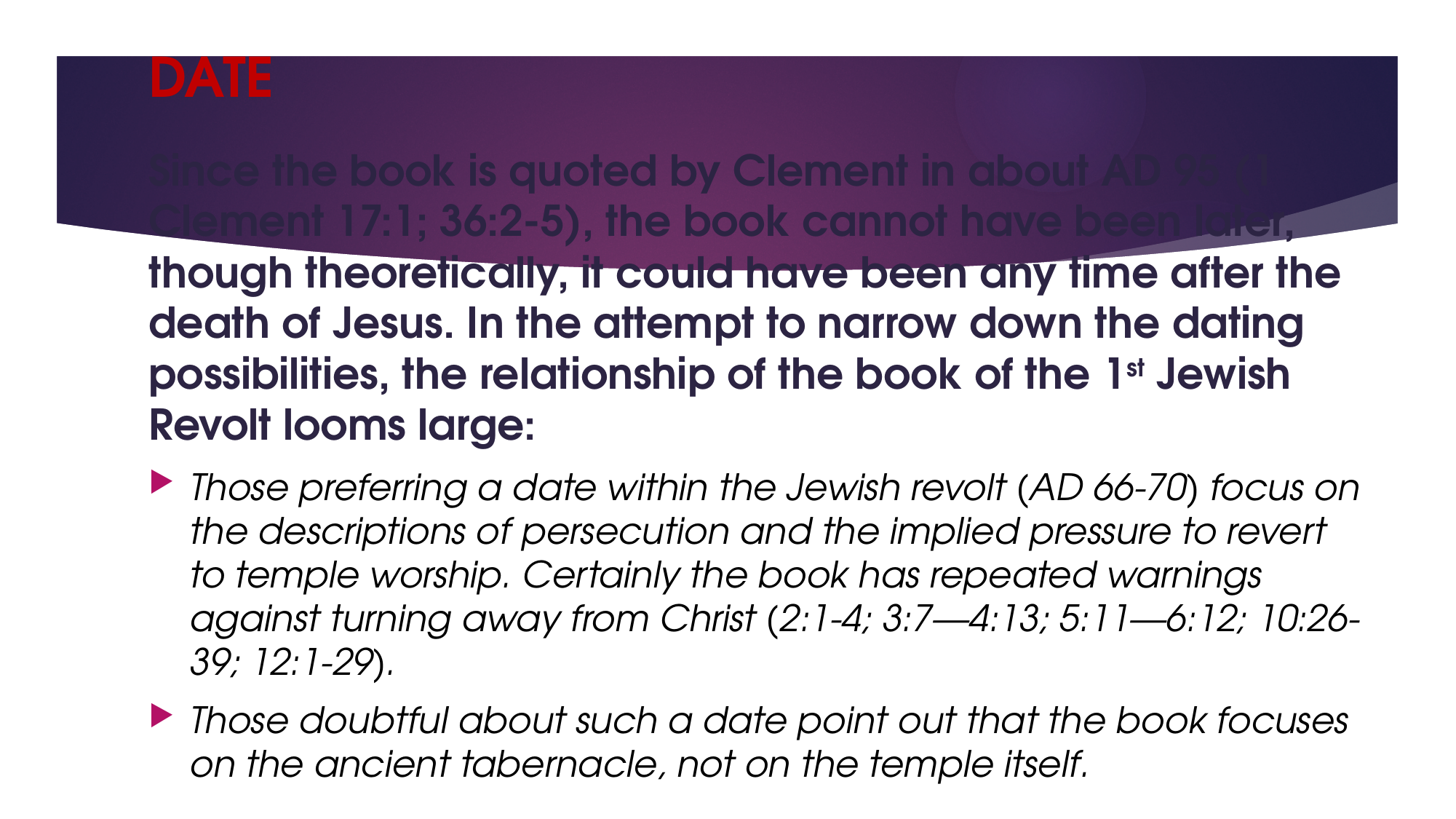

# DATE
Since the book is quoted by Clement in about AD 95 (1 Clement 17:1; 36:2-5), the book cannot have been later, though theoretically, it could have been any time after the death of Jesus. In the attempt to narrow down the dating possibilities, the relationship of the book of the 1st Jewish Revolt looms large:
Those preferring a date within the Jewish revolt (AD 66-70) focus on the descriptions of persecution and the implied pressure to revert to temple worship. Certainly the book has repeated warnings against turning away from Christ (2:1-4; 3:7—4:13; 5:11—6:12; 10:26-39; 12:1-29).
Those doubtful about such a date point out that the book focuses on the ancient tabernacle, not on the temple itself.